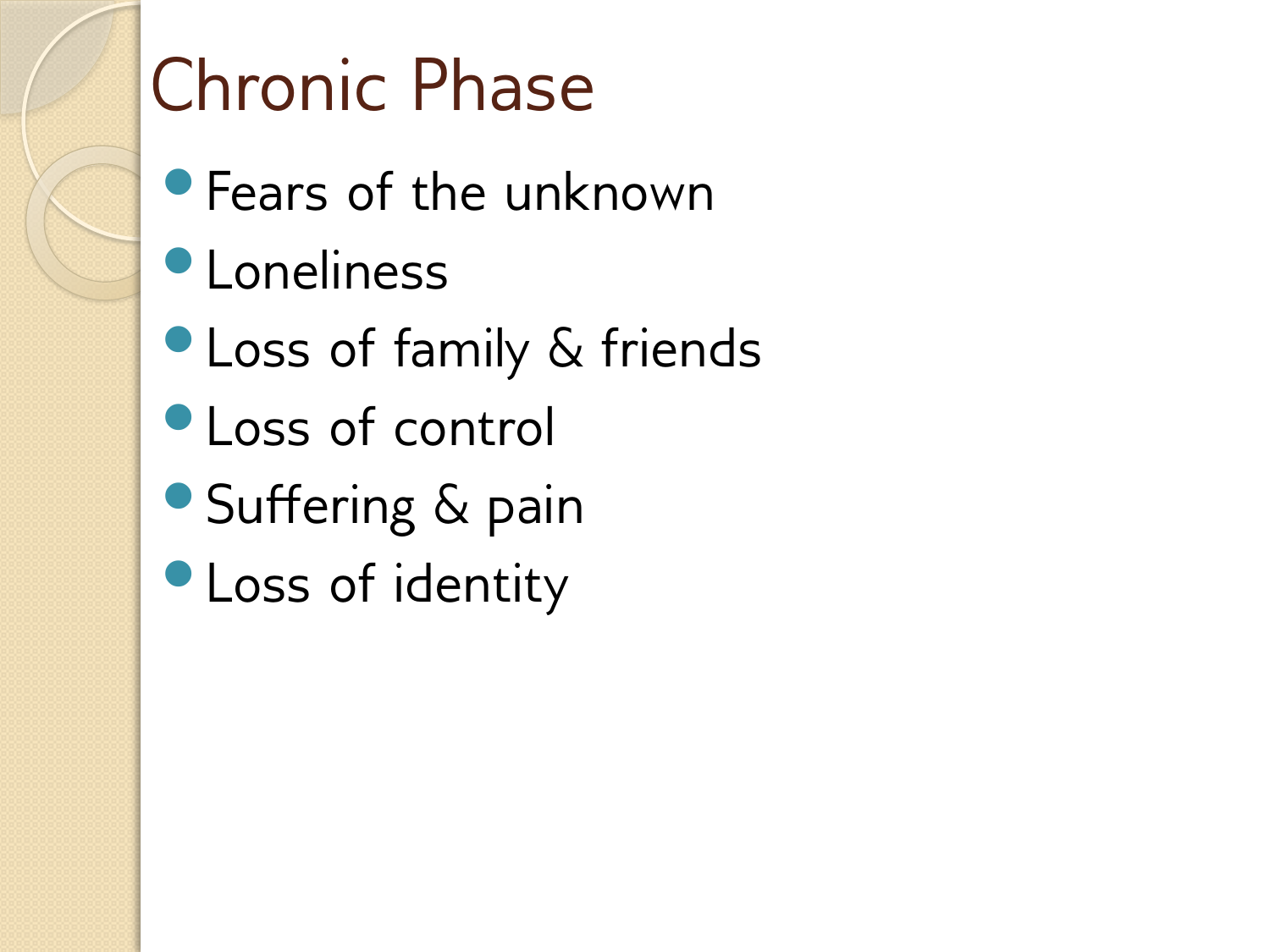

# Chronic Phase
Fears of the unknown
Loneliness
Loss of family & friends
Loss of control
Suffering & pain
Loss of identity